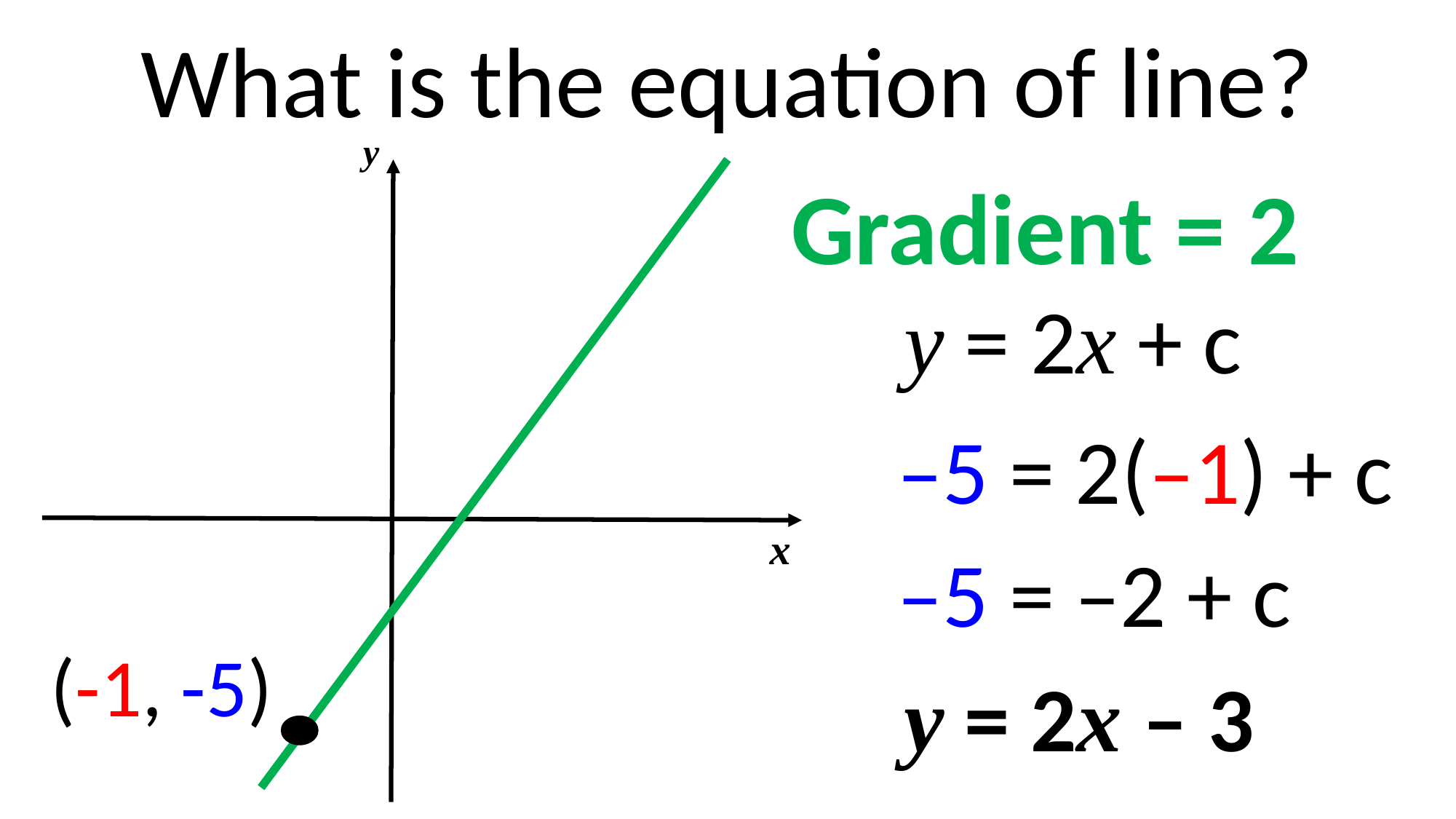

What is the equation of line?
y

Gradient = 2

y = 2x + c
–5 = 2(–1) + c

x
–5 = –2 + c
(-1, -5)
y = 2x – 3